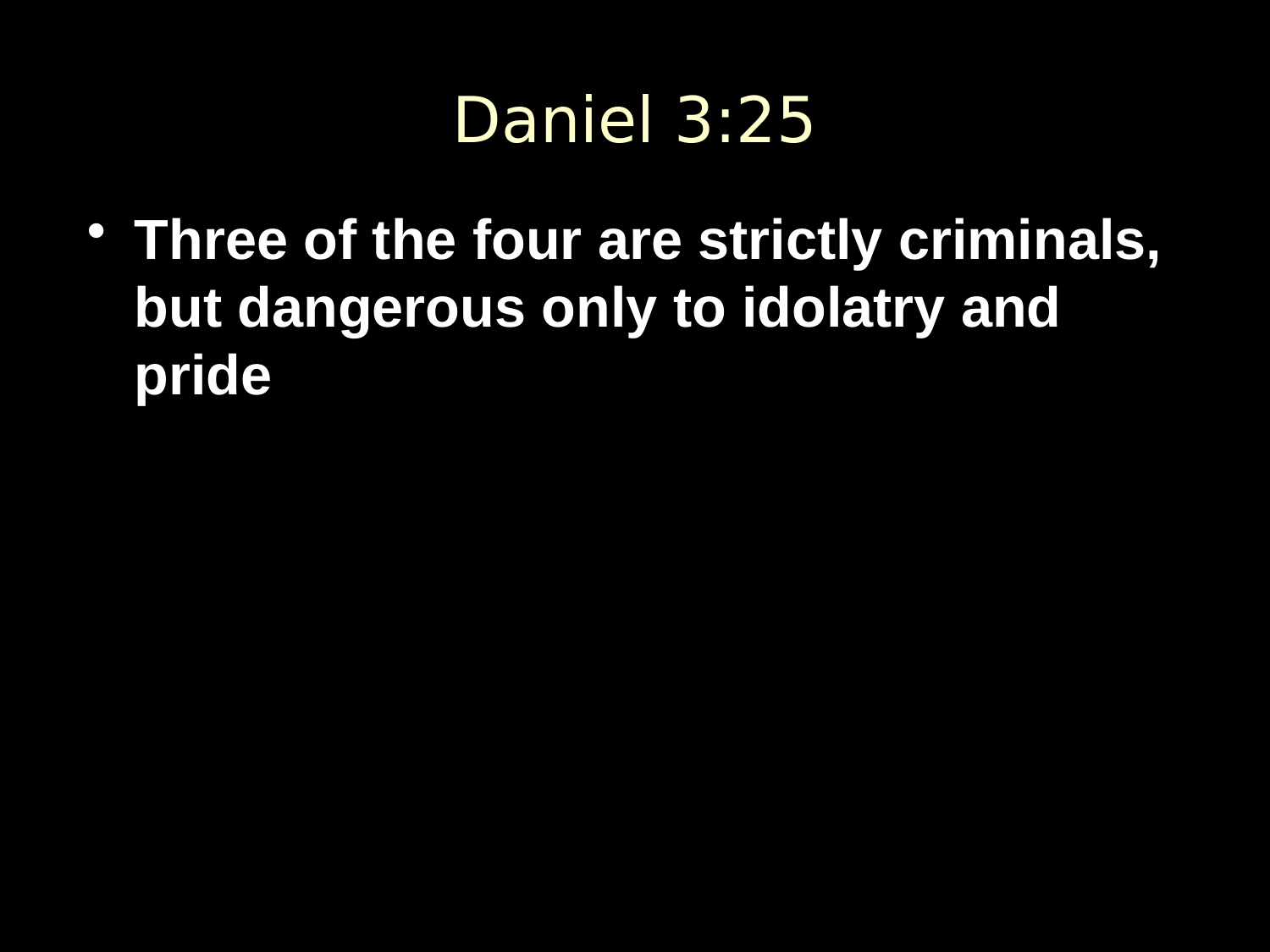

# Daniel 3:25
Three of the four are strictly criminals, but dangerous only to idolatry and pride